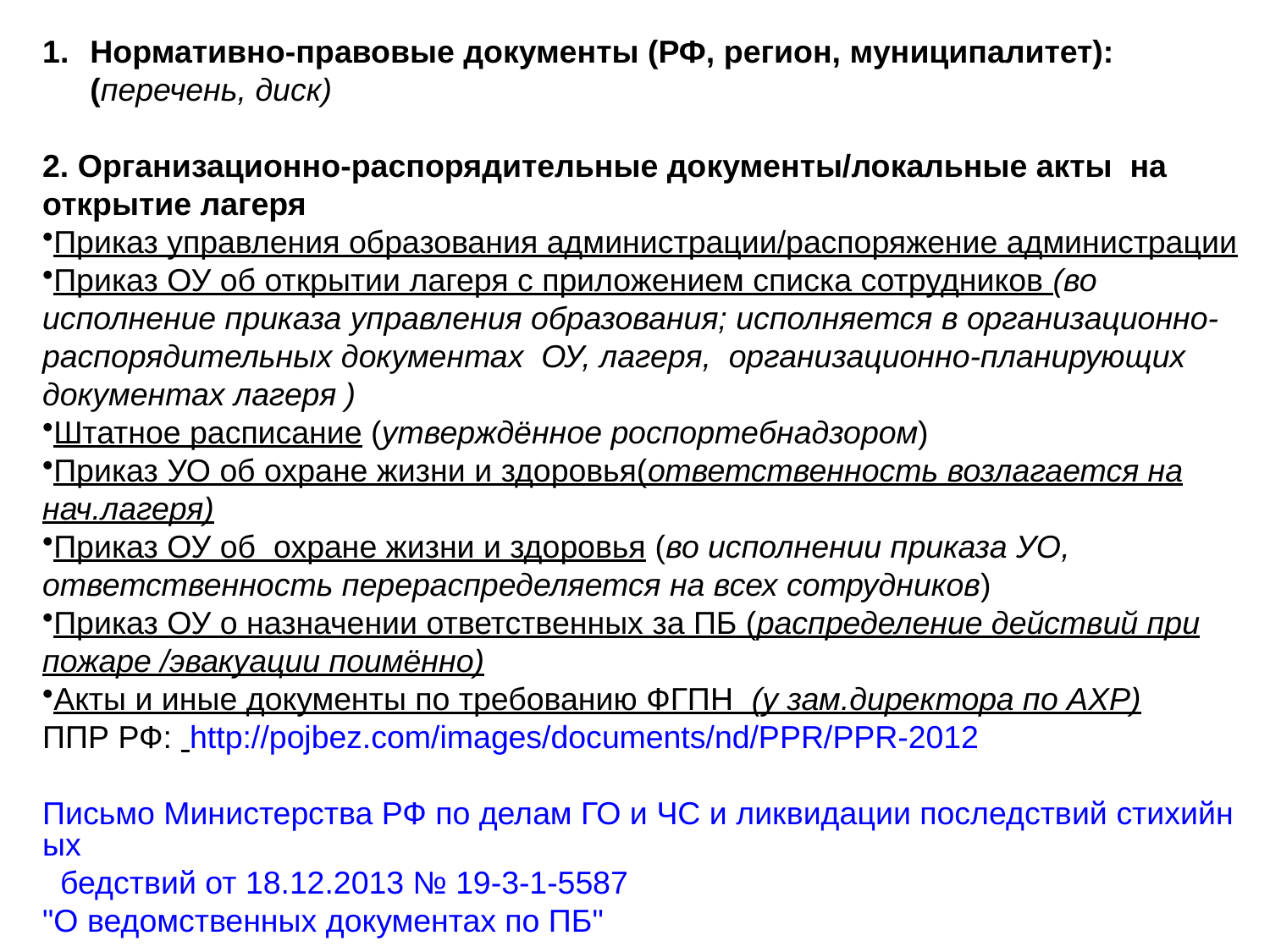

Нормативно-правовые документы (РФ, регион, муниципалитет): (перечень, диск)

2. Организационно-распорядительные документы/локальные акты  на открытие лагеря
Приказ управления образования администрации/распоряжение администрации
Приказ ОУ об открытии лагеря с приложением списка сотрудников (во исполнение приказа управления образования; исполняется в организационно-распорядительных документах  ОУ, лагеря,  организационно-планирующих документах лагеря )
Штатное расписание (утверждённое роспортебнадзором)
Приказ УО об охране жизни и здоровья(ответственность возлагается на нач.лагеря)
Приказ ОУ об  охране жизни и здоровья (во исполнении приказа УО, ответственность перераспределяется на всех сотрудников)
Приказ ОУ о назначении ответственных за ПБ (распределение действий при пожаре /эвакуации поимённо)
Акты и иные документы по требованию ФГПН  (у зам.директора по АХР)
ППР РФ:  http://pojbez.com/images/documents/nd/PPR/PPR-2012
 Письмо Министерства РФ по делам ГО и ЧС и ликвидации последствий стихийных   бедствий от 18.12.2013 № 19-3-1-5587
"О ведомственных документах по ПБ"